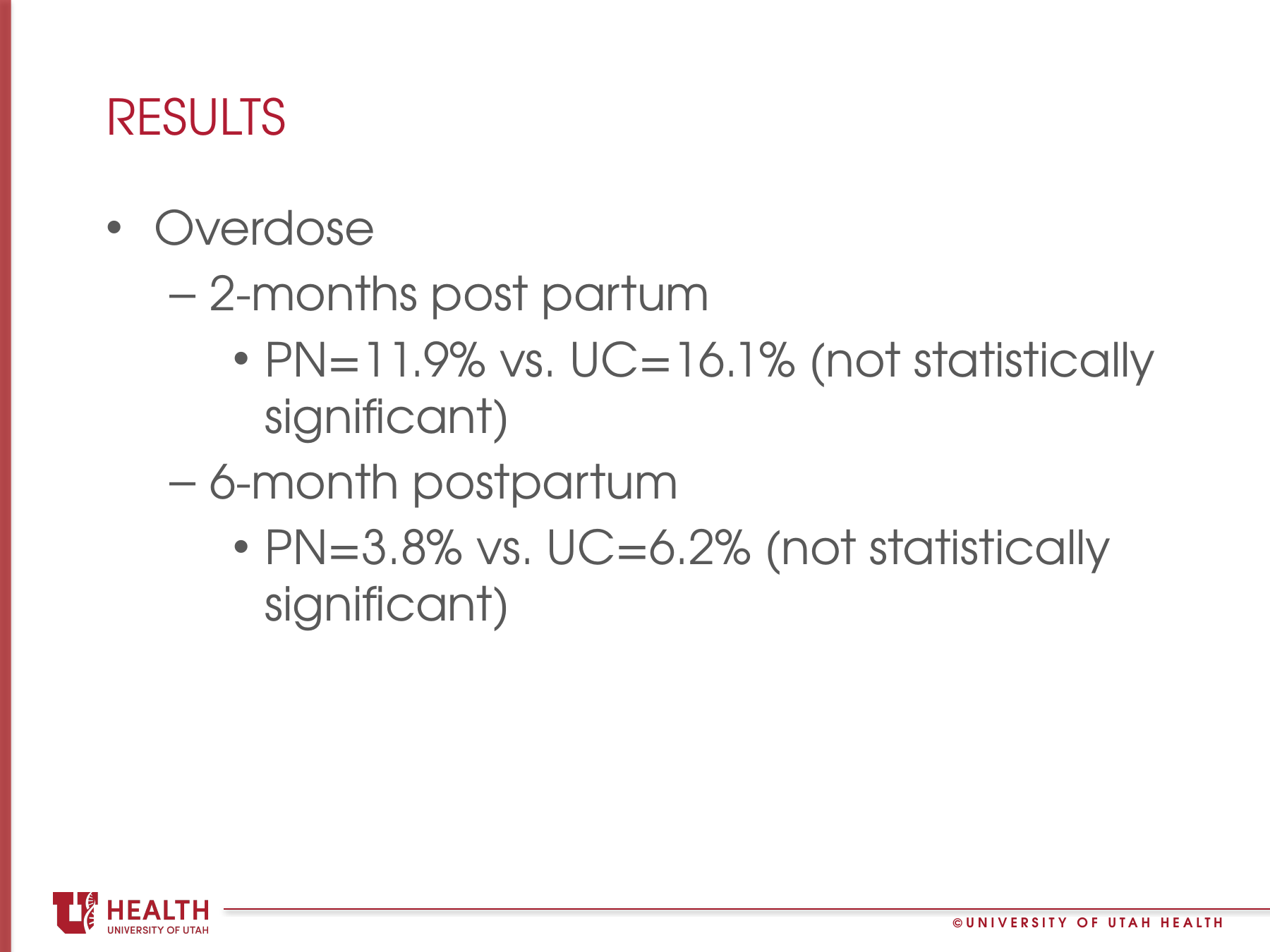

# Results
Overdose
2-months post partum
PN=11.9% vs. UC=16.1% (not statistically significant)
6-month postpartum
PN=3.8% vs. UC=6.2% (not statistically significant)